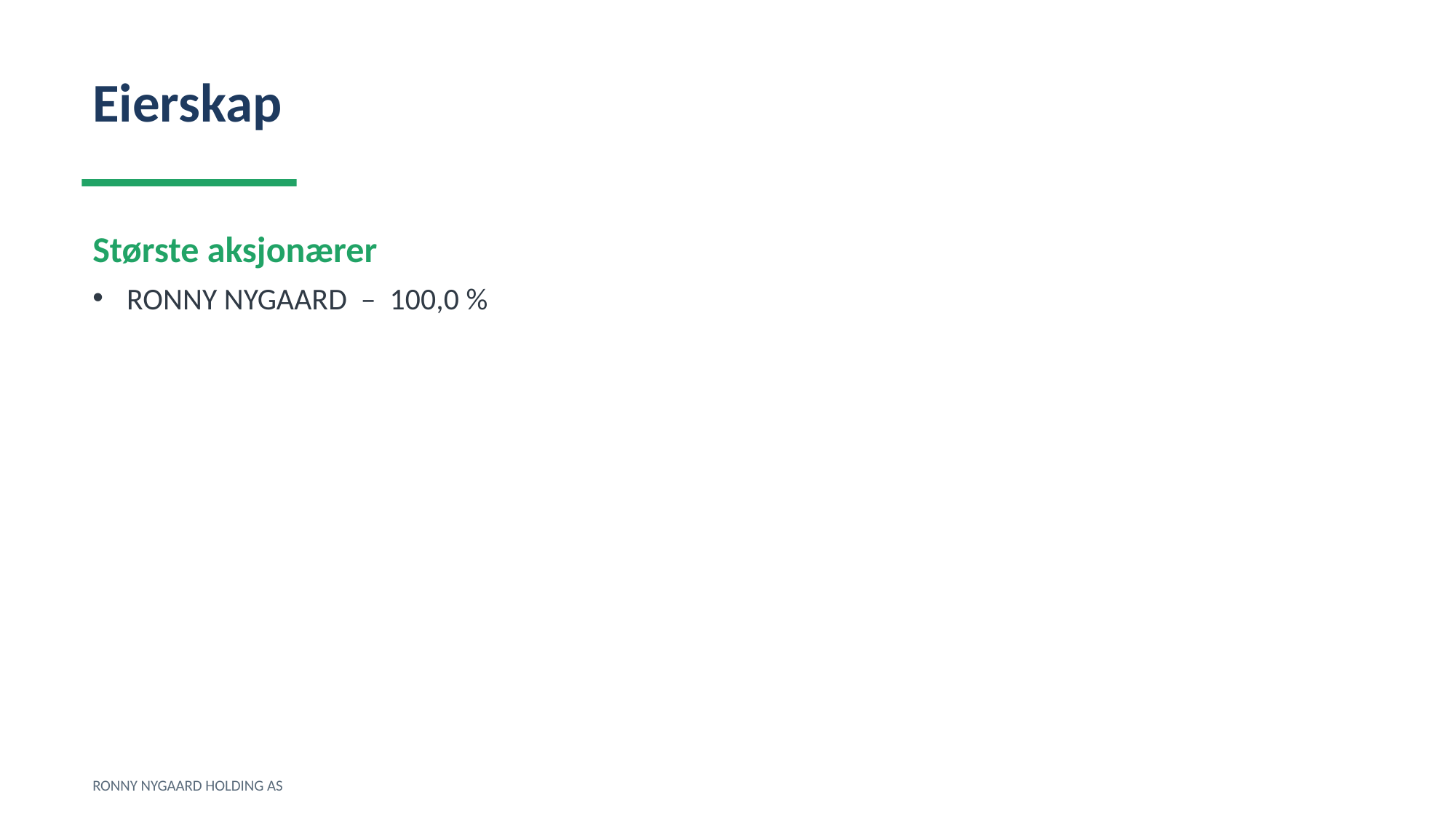

Eierskap

Største aksjonærer
RONNY NYGAARD  –  100,0 %
RONNY NYGAARD HOLDING AS